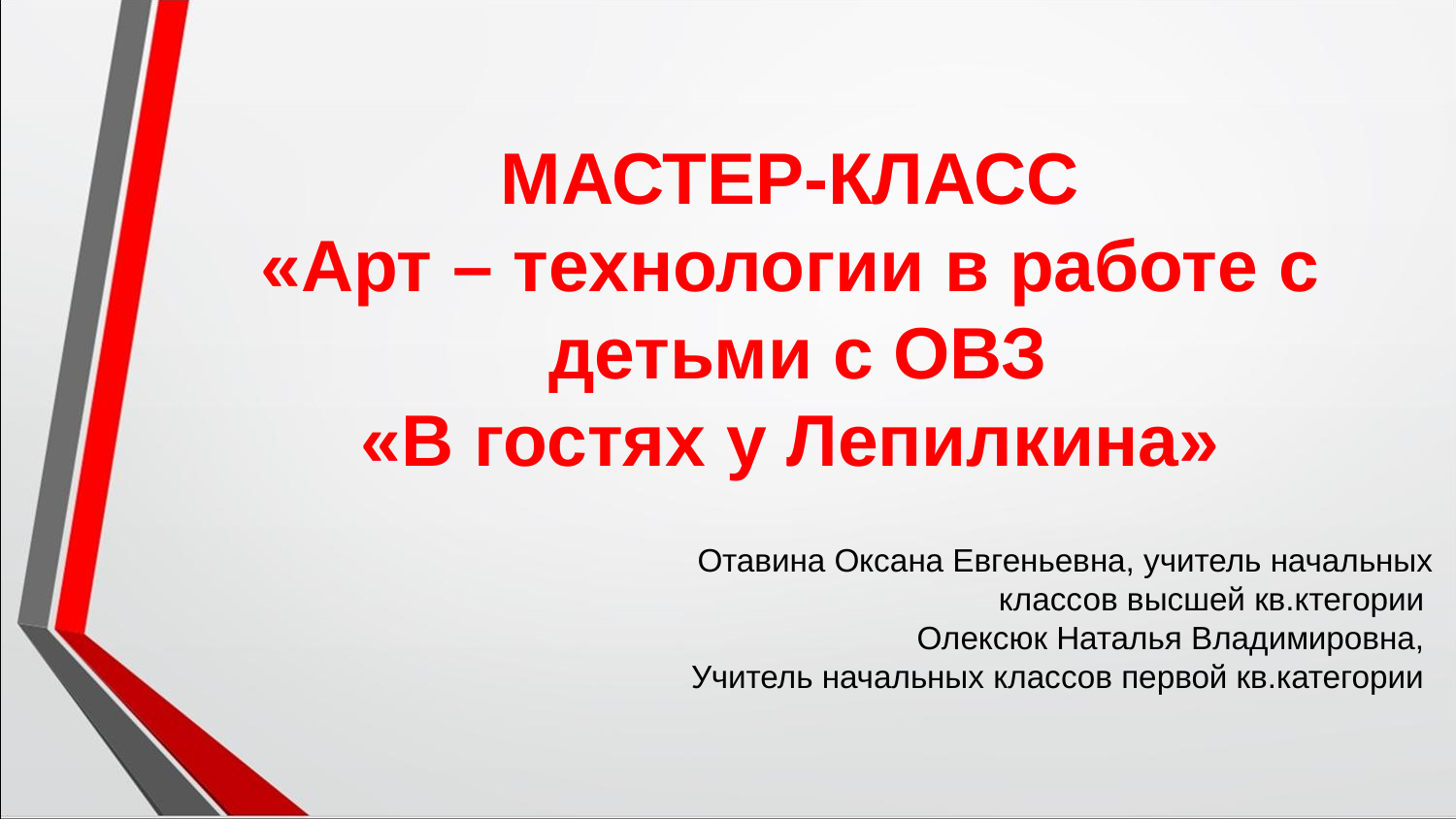

МАСТЕР-КЛАСС
«Арт – технологии в работе с детьми с ОВЗ
«В гостях у Лепилкина»
Отавина Оксана Евгеньевна, учитель начальных классов высшей кв.ктегории
Олексюк Наталья Владимировна,
Учитель начальных классов первой кв.категории